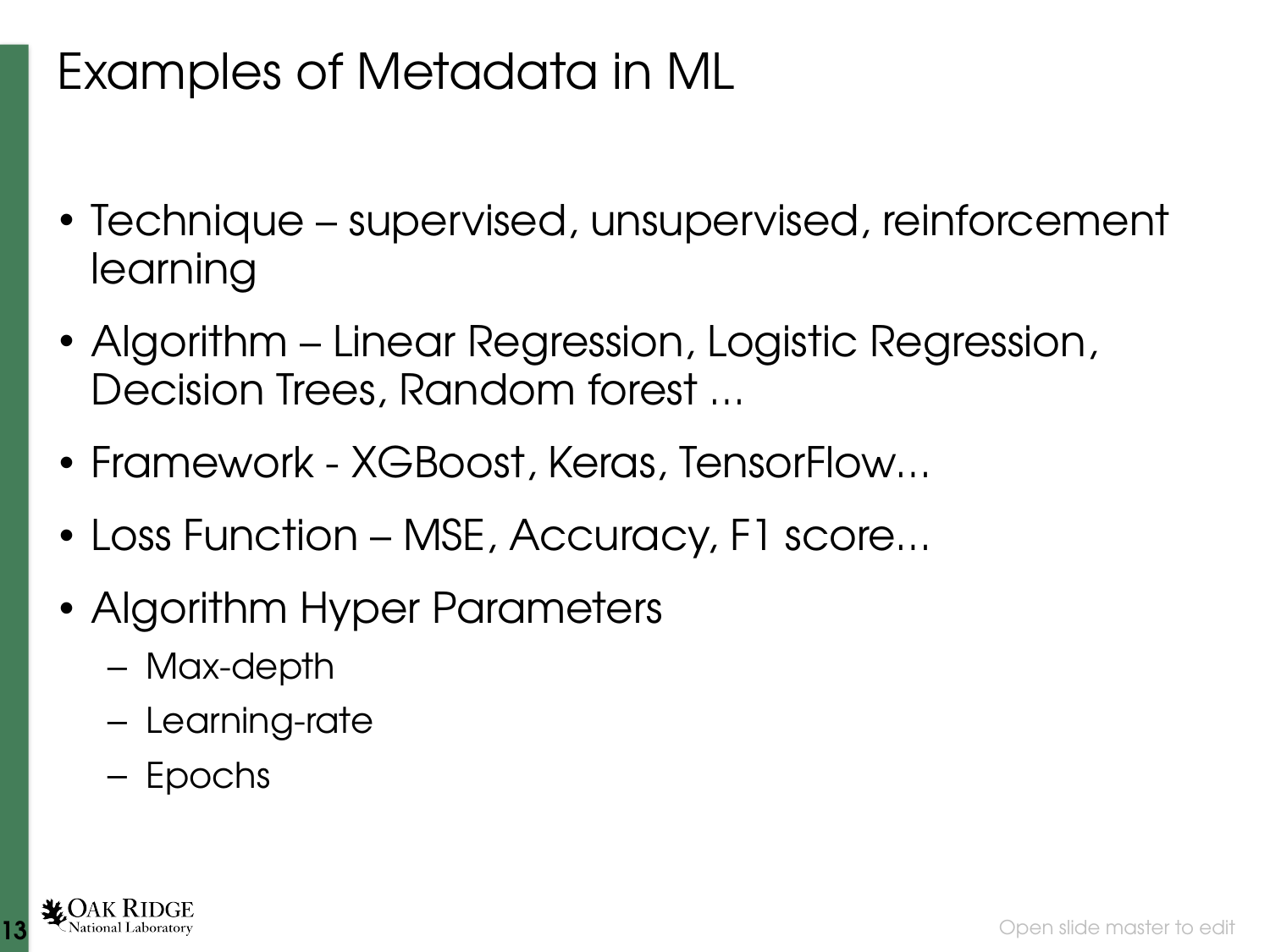

# Examples of Metadata in ML
Technique – supervised, unsupervised, reinforcement learning
Algorithm – Linear Regression, Logistic Regression, Decision Trees, Random forest …
Framework - XGBoost, Keras, TensorFlow…
Loss Function – MSE, Accuracy, F1 score…
Algorithm Hyper Parameters
Max-depth
Learning-rate
Epochs